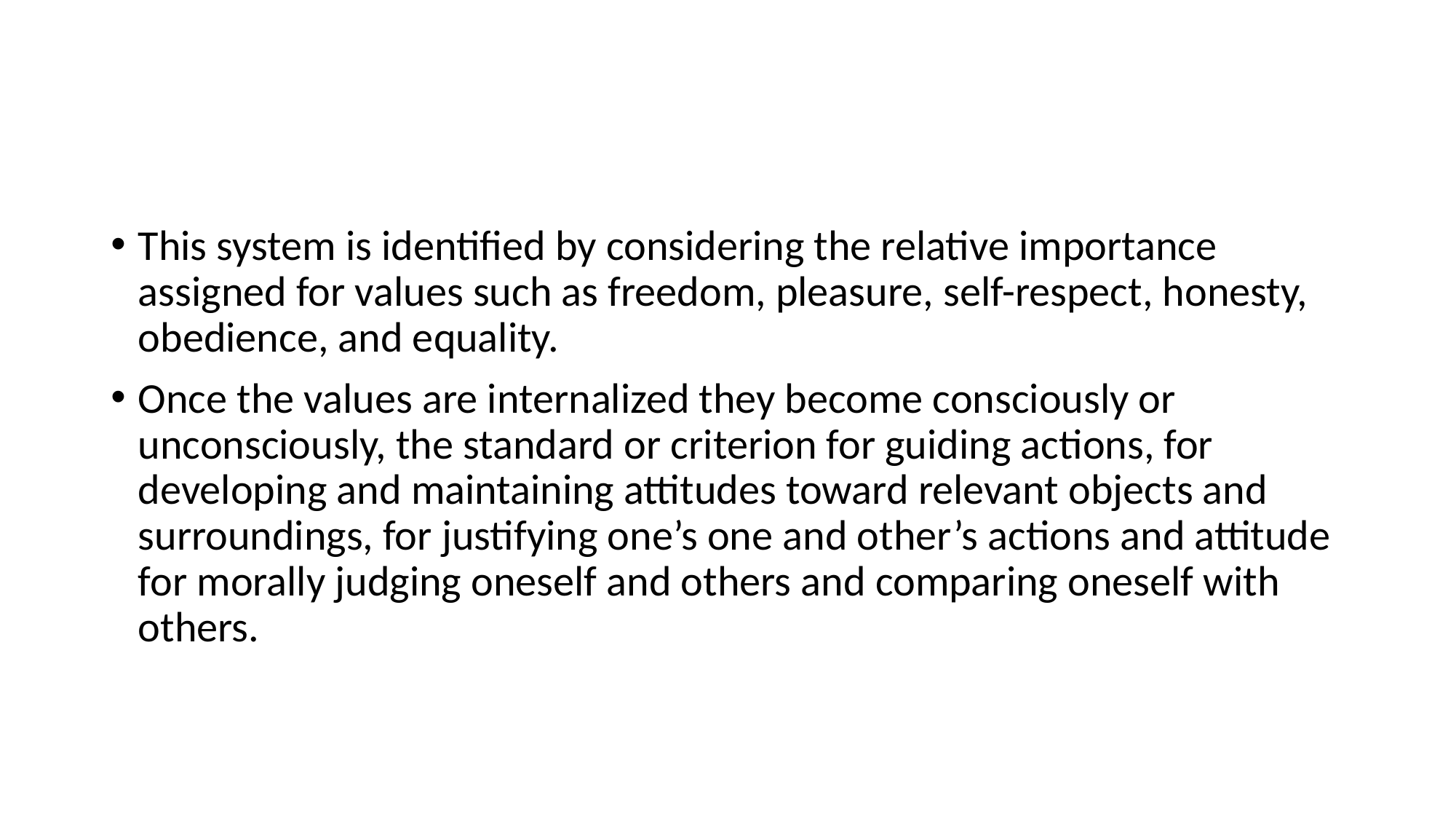

#
This system is identified by considering the relative importance assigned for values such as freedom, pleasure, self-respect, honesty, obedience, and equality.
Once the values are internalized they become consciously or unconsciously, the standard or criterion for guiding actions, for developing and maintaining attitudes toward relevant objects and surroundings, for justifying one’s one and other’s actions and attitude for morally judging oneself and others and comparing oneself with others.